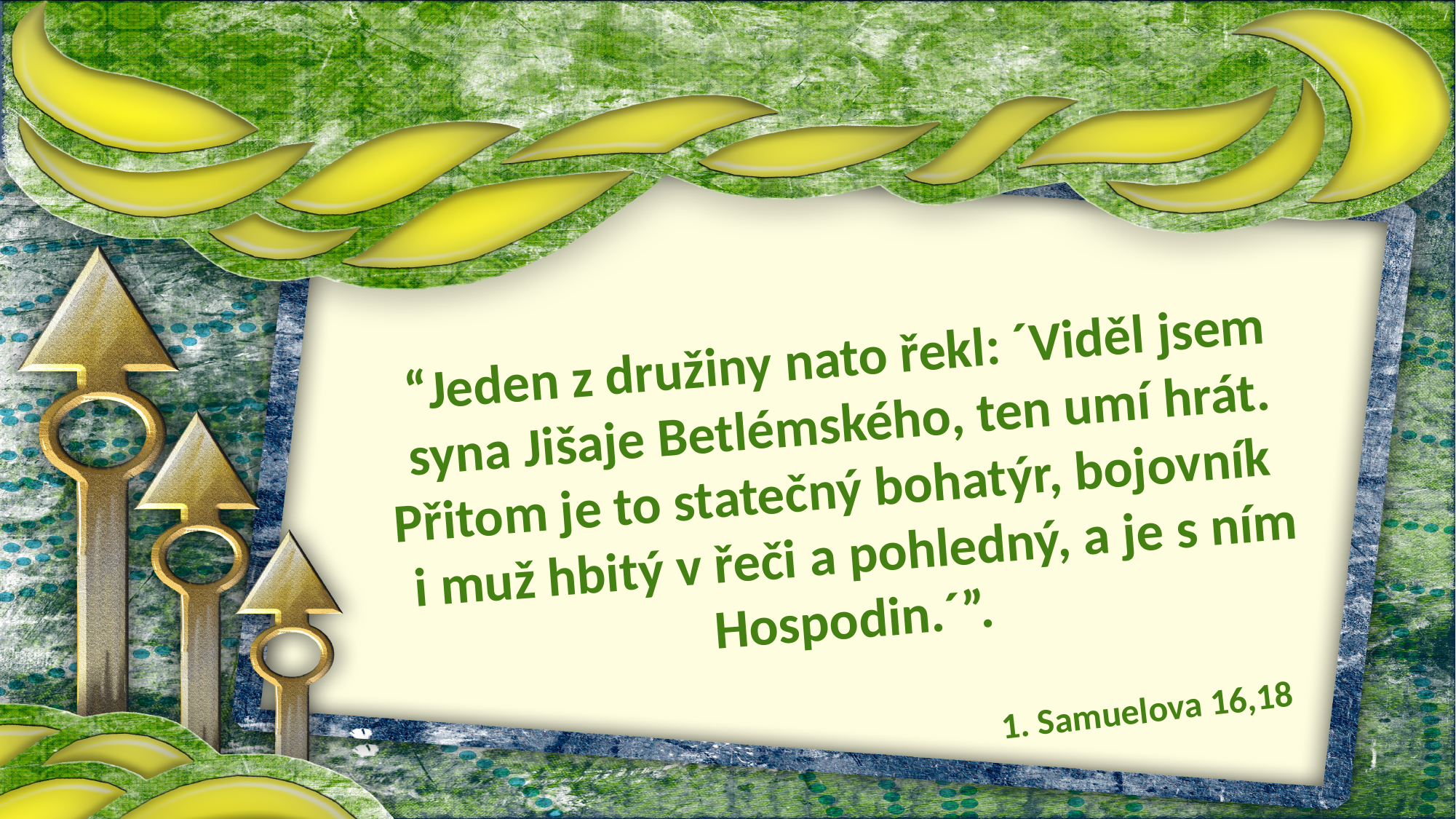

“Jeden z družiny nato řekl: ´Viděl jsem syna Jišaje Betlémského, ten umí hrát. Přitom je to statečný bohatýr, bojovník    i muž hbitý v řeči a pohledný, a je s ním Hospodin.´”.
1. Samuelova 16,18